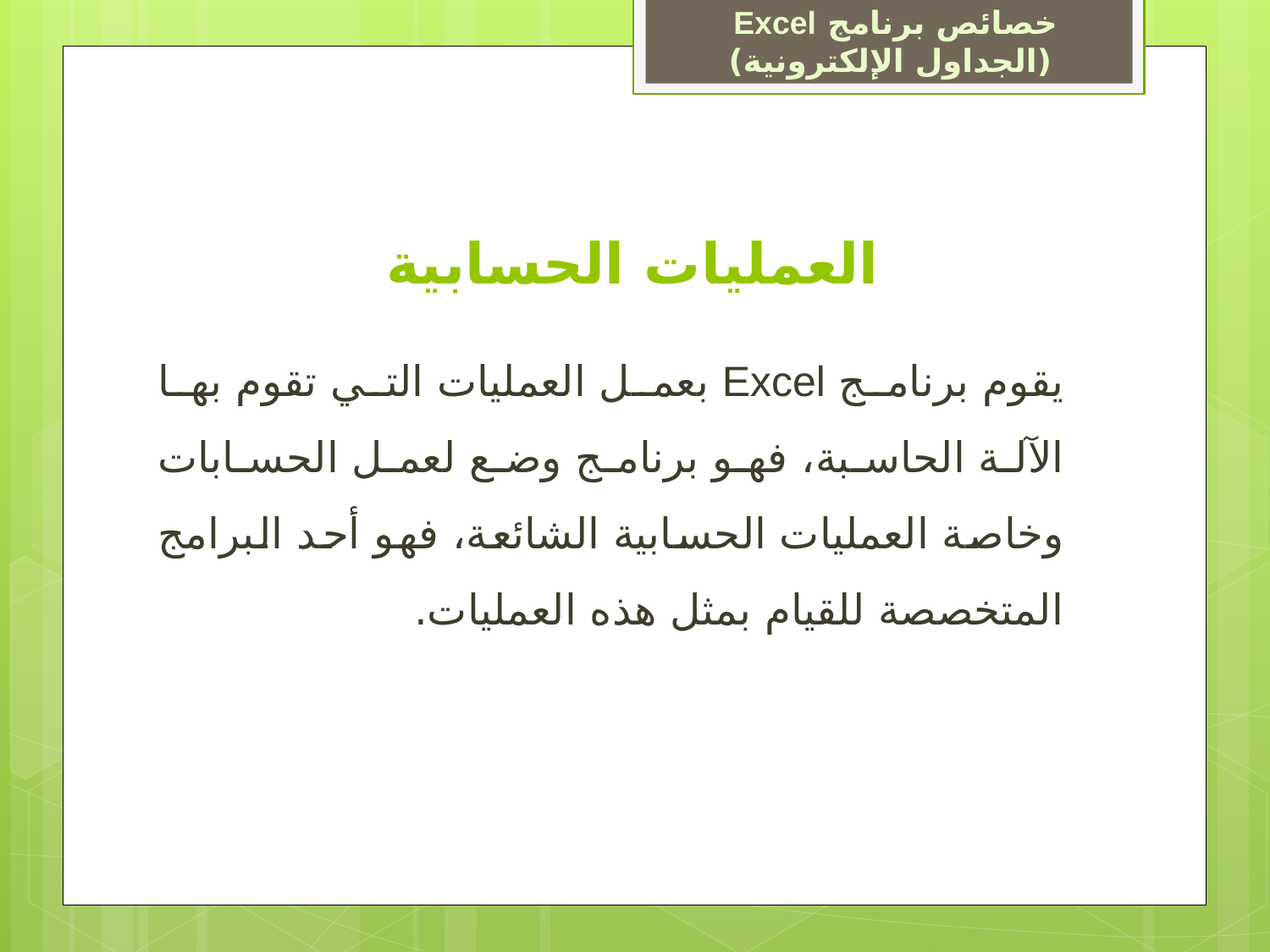

خصائص برنامج Excel
(الجداول الإلكترونية)
# العمليات الحسابية
يقوم برنامج Excel بعمل العمليات التي تقوم بها الآلة الحاسبة، فهو برنامج وضع لعمل الحسابات وخاصة العمليات الحسابية الشائعة، فهو أحد البرامج المتخصصة للقيام بمثل هذه العمليات.